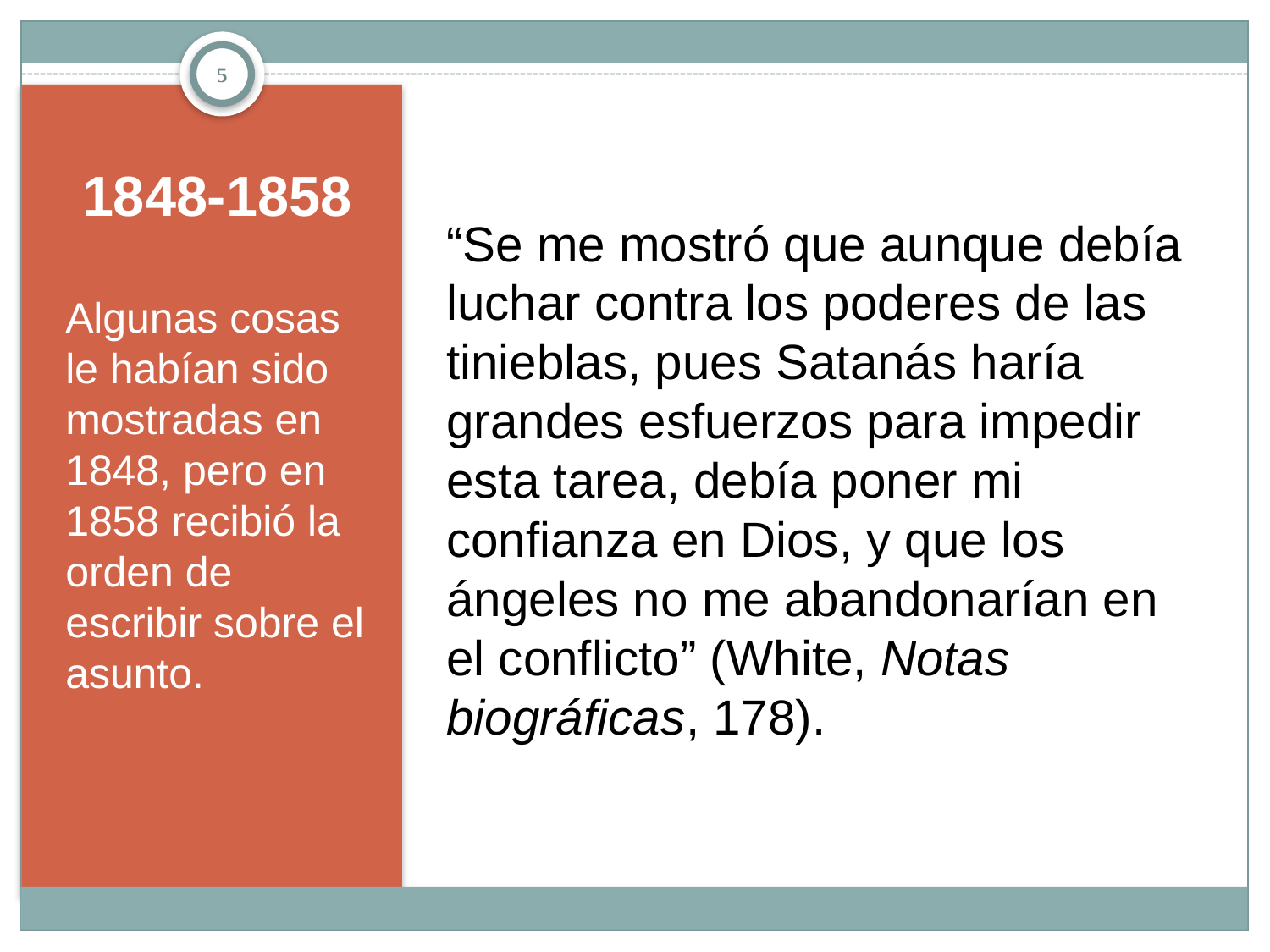

5
# 1848-1858
“Se me mostró que aunque debía luchar contra los poderes de las tinieblas, pues Satanás haría grandes esfuerzos para impedir esta tarea, debía poner mi confianza en Dios, y que los ángeles no me abandonarían en el conflicto” (White, Notas biográficas, 178).

Algunas cosas le habían sido mostradas en 1848, pero en 1858 recibió la orden de escribir sobre el asunto.